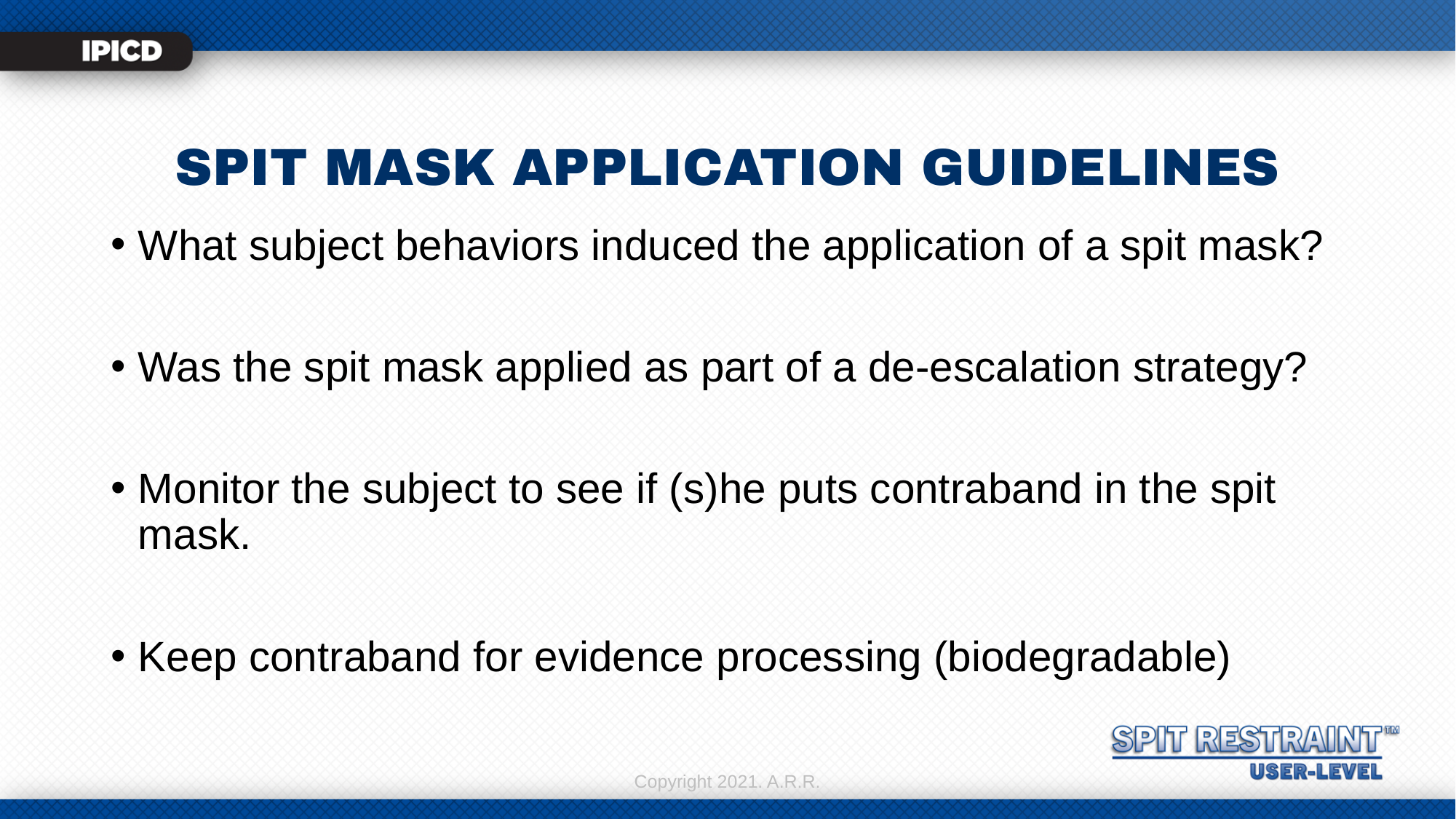

# SPIT MASK APPLICATION GUIDELINES
What subject behaviors induced the application of a spit mask?

Was the spit mask applied as part of a de-escalation strategy?

Monitor the subject to see if (s)he puts contraband in the spit mask.

Keep contraband for evidence processing (biodegradable)